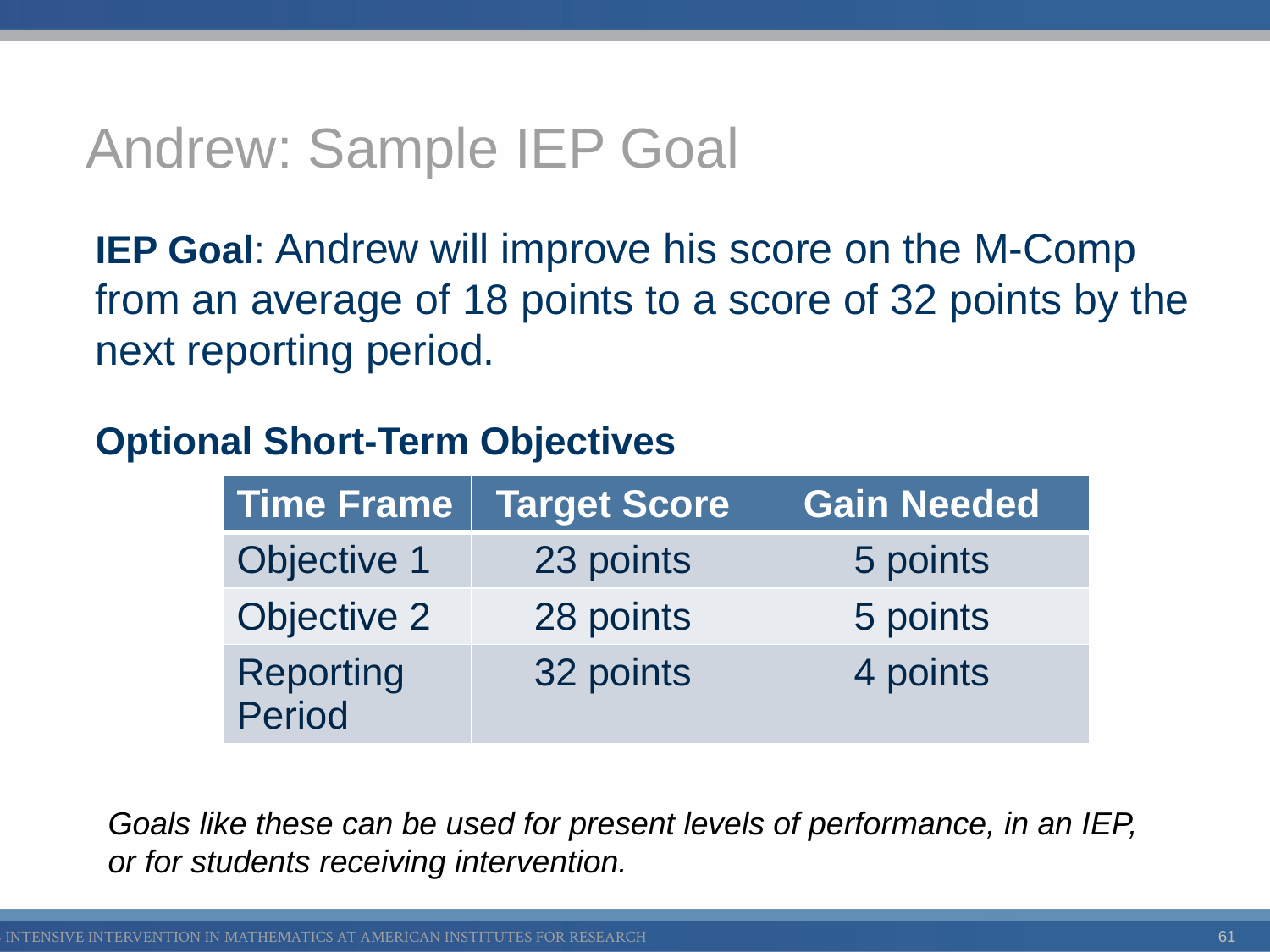

# Andrew: Sample IEP Goal
IEP Goal: Andrew will improve his score on the M-Comp from an average of 18 points to a score of 32 points by the next reporting period.

Optional Short-Term Objectives

| Time Frame | Target Score | Gain Needed |
| --- | --- | --- |
| Objective 1 | 23 points | 5 points |
| Objective 2 | 28 points | 5 points |
| Reporting Period | 32 points | 4 points |
Goals like these can be used for present levels of performance, in an IEP, or for students receiving intervention.
61